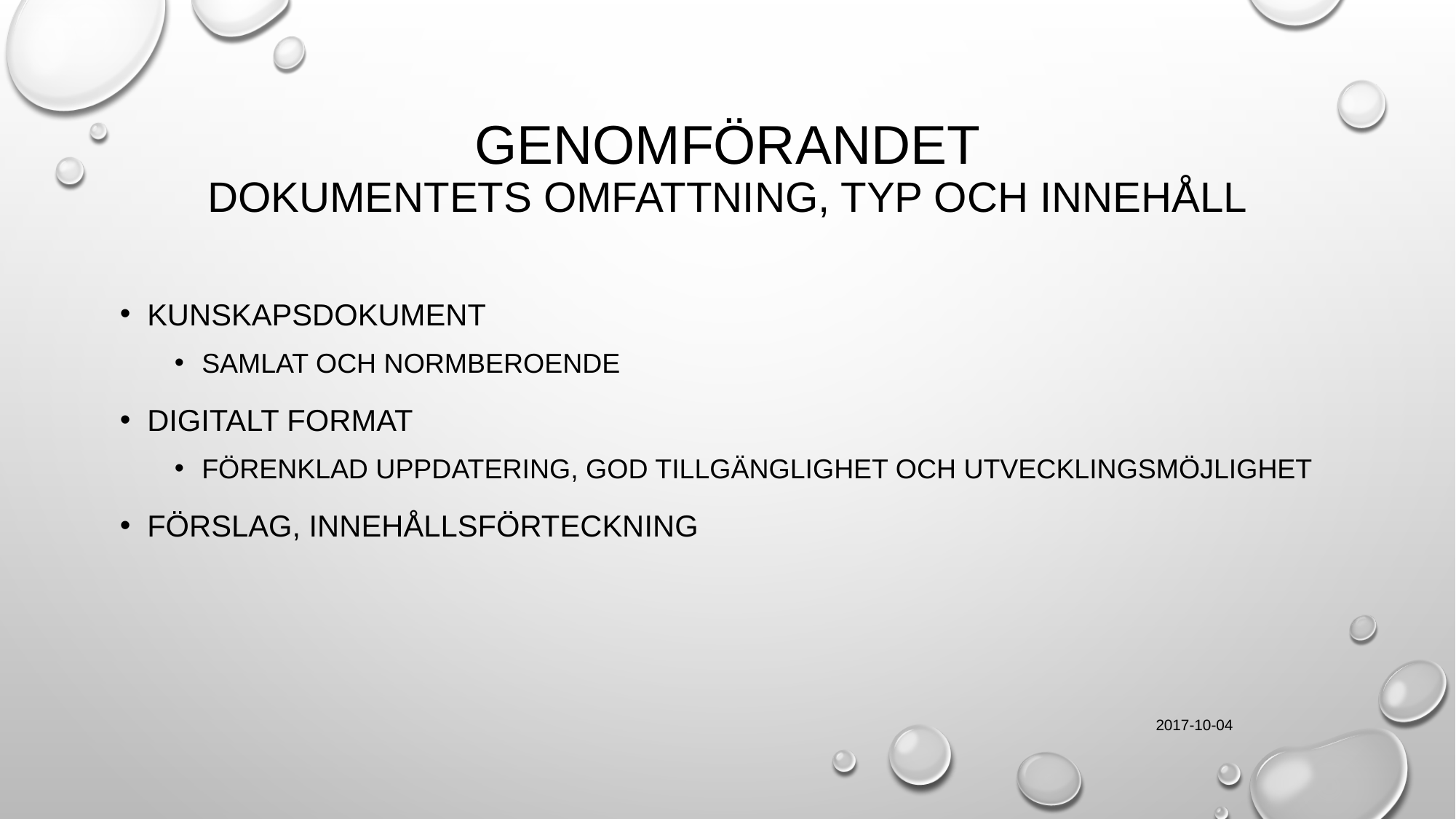

# Genomförandet Dokumentets omfattning, typ och innehåll

Kunskapsdokument
Samlat och normberoende
Digitalt format
Förenklad uppdatering, god tillgänglighet och utvecklingsmöjlighet
Förslag, innehållsförteckning

2017-10-04